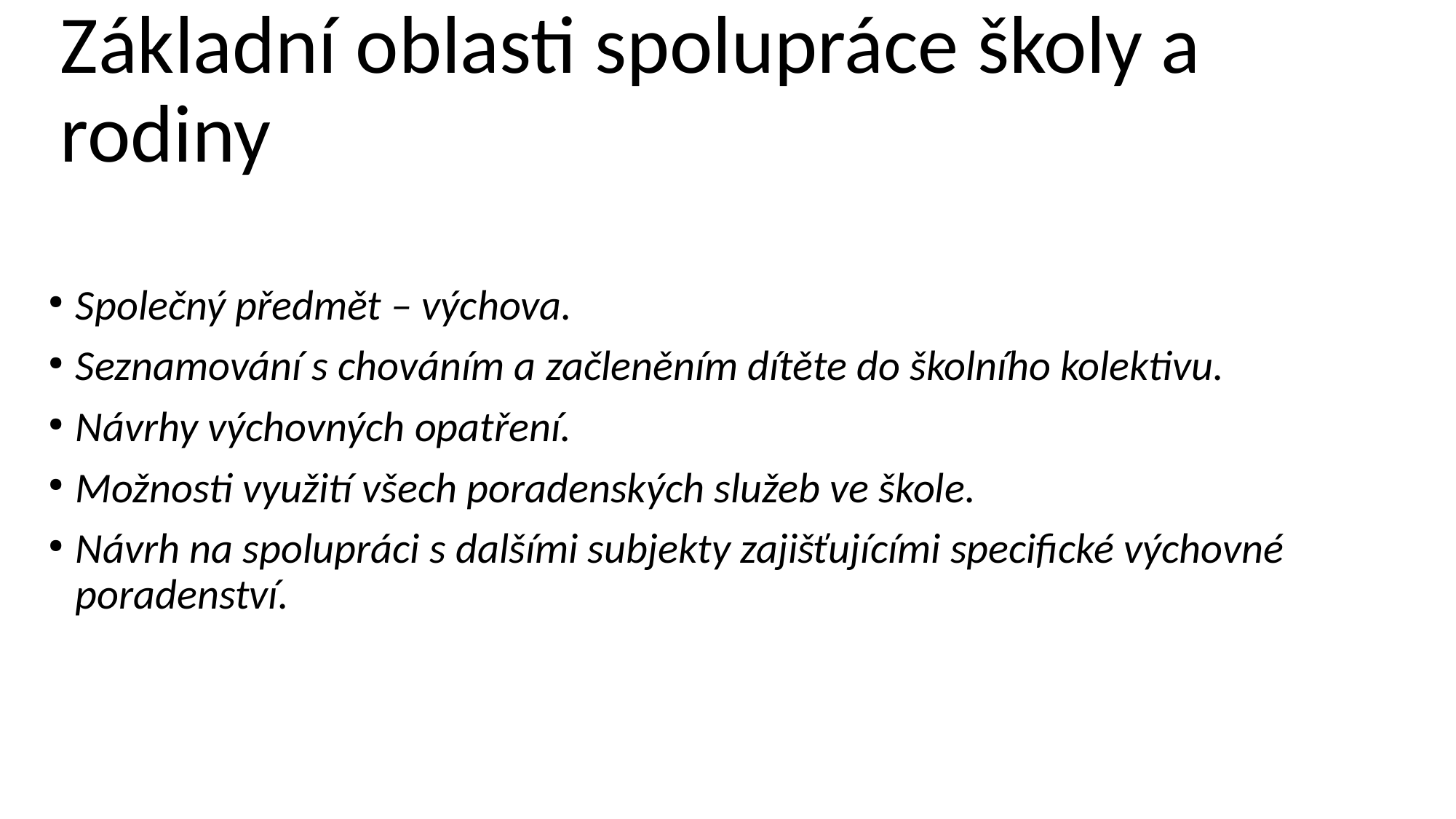

Základní oblasti spolupráce školy a rodiny

Společný předmět – výchova.
Seznamování s chováním a začleněním dítěte do školního kolektivu.
Návrhy výchovných opatření.
Možnosti využití všech poradenských služeb ve škole.
Návrh na spolupráci s dalšími subjekty zajišťujícími specifické výchovné poradenství.